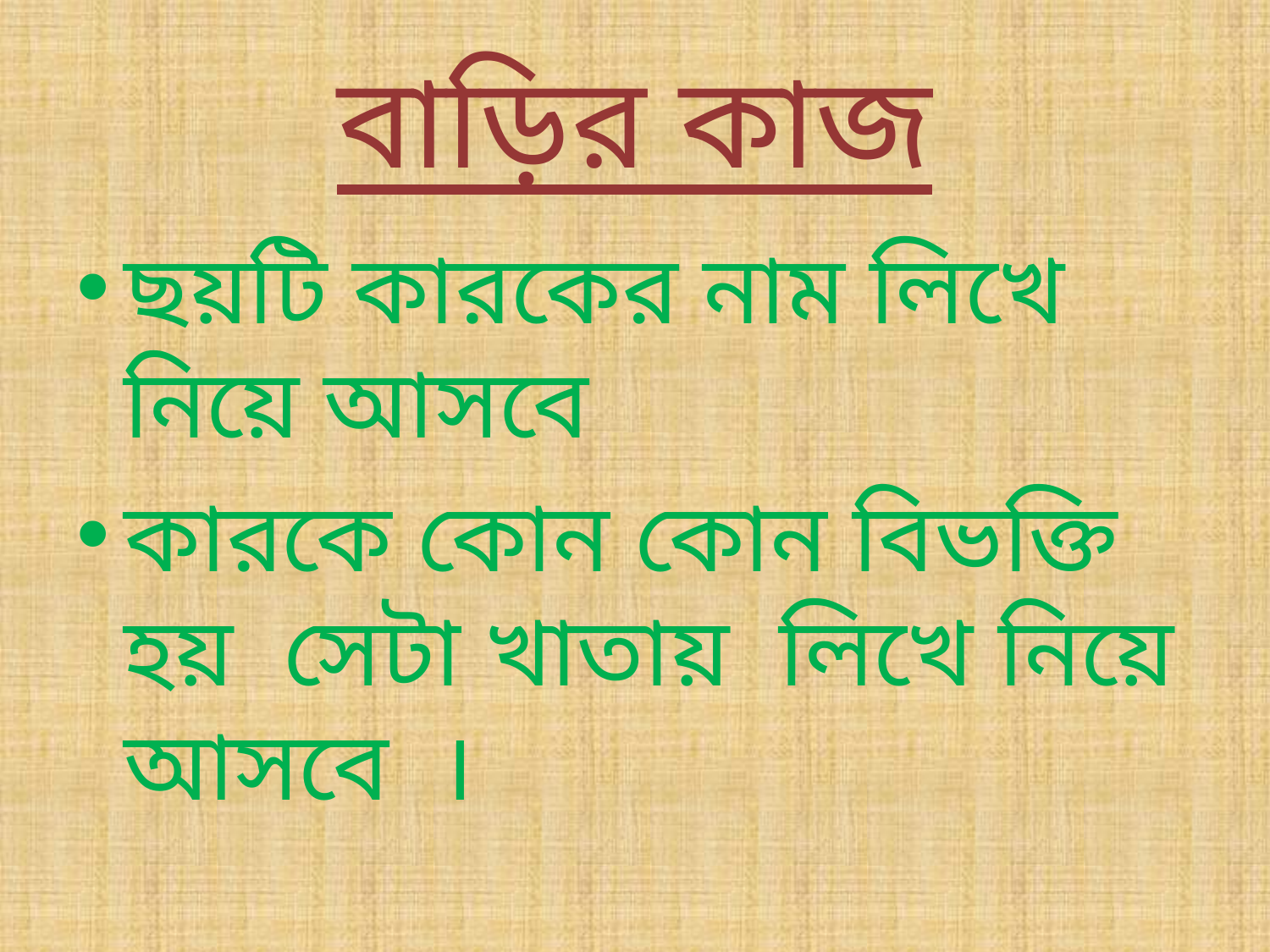

# বাড়ির কাজ
ছয়টি কারকের নাম লিখে নিয়ে আসবে
কারকে কোন কোন বিভক্তি হয়  সেটা খাতায়  লিখে নিয়ে আসবে  ।